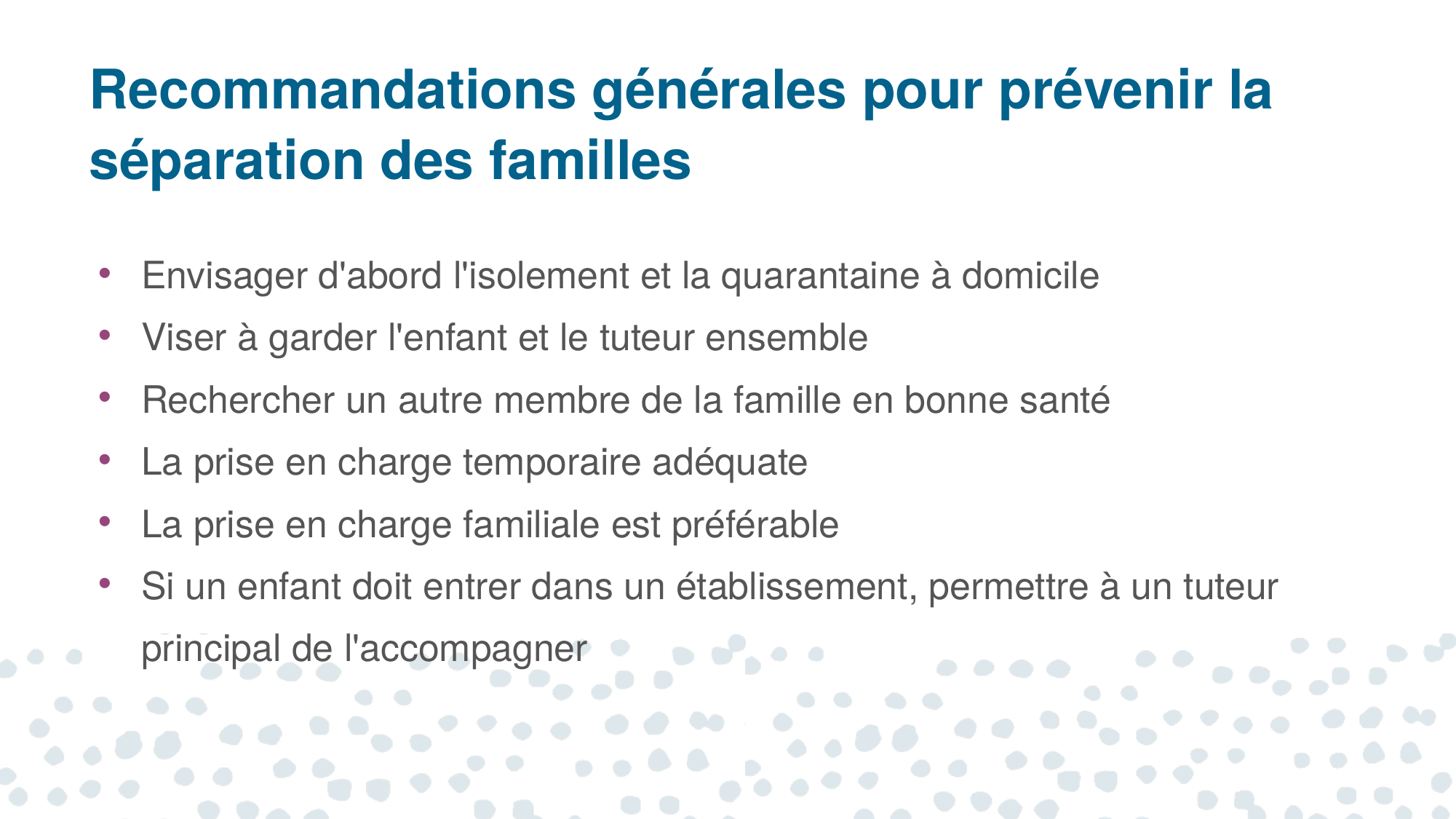

# Recommandations générales pour prévenir la séparation des familles

Envisager d'abord l'isolement et la quarantaine à domicile
Viser à garder l'enfant et le tuteur ensemble
Rechercher un autre membre de la famille en bonne santé
La prise en charge temporaire adéquate
La prise en charge familiale est préférable
Si un enfant doit entrer dans un établissement, permettre à un tuteur principal de l'accompagner